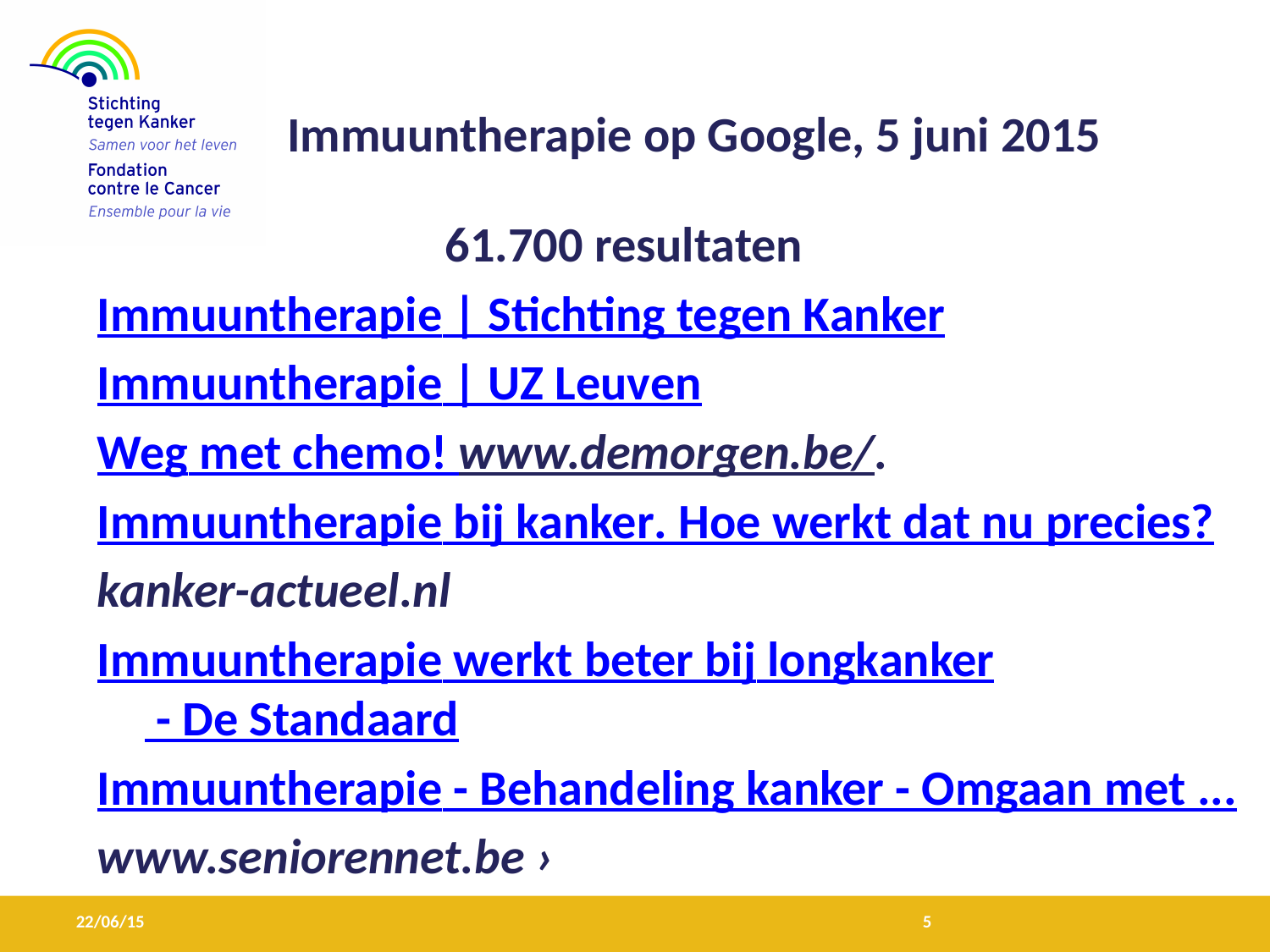

# Immuuntherapie op Google, 5 juni 2015
                               61.700 resultaten
Immuuntherapie | Stichting tegen Kanker
Immuuntherapie | UZ Leuven
Weg met chemo! www.demorgen.be/.
Immuuntherapie bij kanker. Hoe werkt dat nu precies?
kanker-actueel.nl
Immuuntherapie werkt beter bij longkanker - De Standaard
Immuuntherapie - Behandeling kanker - Omgaan met ...
www.seniorennet.be ›
22/06/15

5